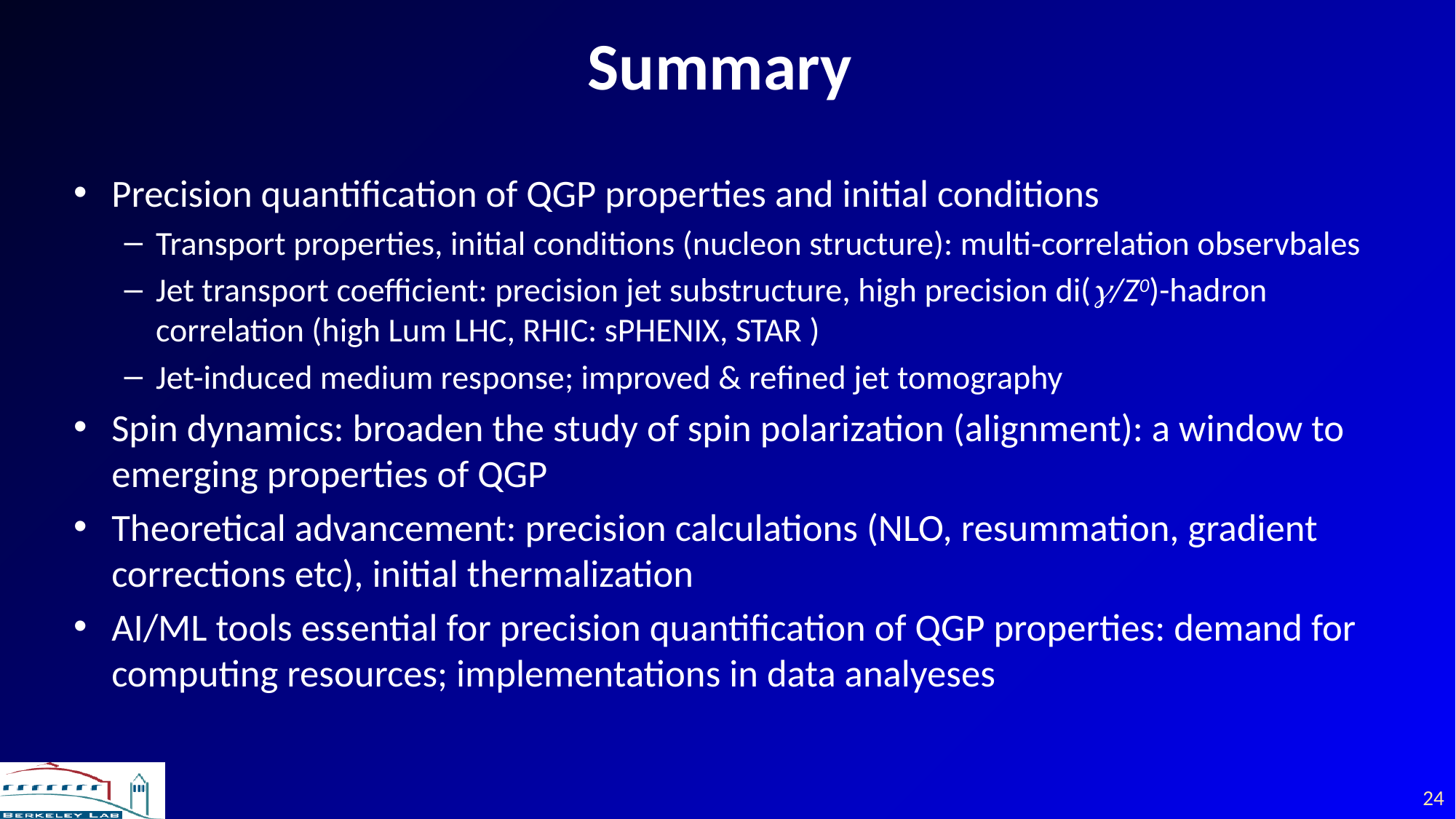

# Summary
Precision quantification of QGP properties and initial conditions
Transport properties, initial conditions (nucleon structure): multi-correlation observbales
Jet transport coefficient: precision jet substructure, high precision di(γ/Z0)-hadron correlation (high Lum LHC, RHIC: sPHENIX, STAR )
Jet-induced medium response; improved & refined jet tomography
Spin dynamics: broaden the study of spin polarization (alignment): a window to emerging properties of QGP
Theoretical advancement: precision calculations (NLO, resummation, gradient corrections etc), initial thermalization
AI/ML tools essential for precision quantification of QGP properties: demand for computing resources; implementations in data analyeses
24